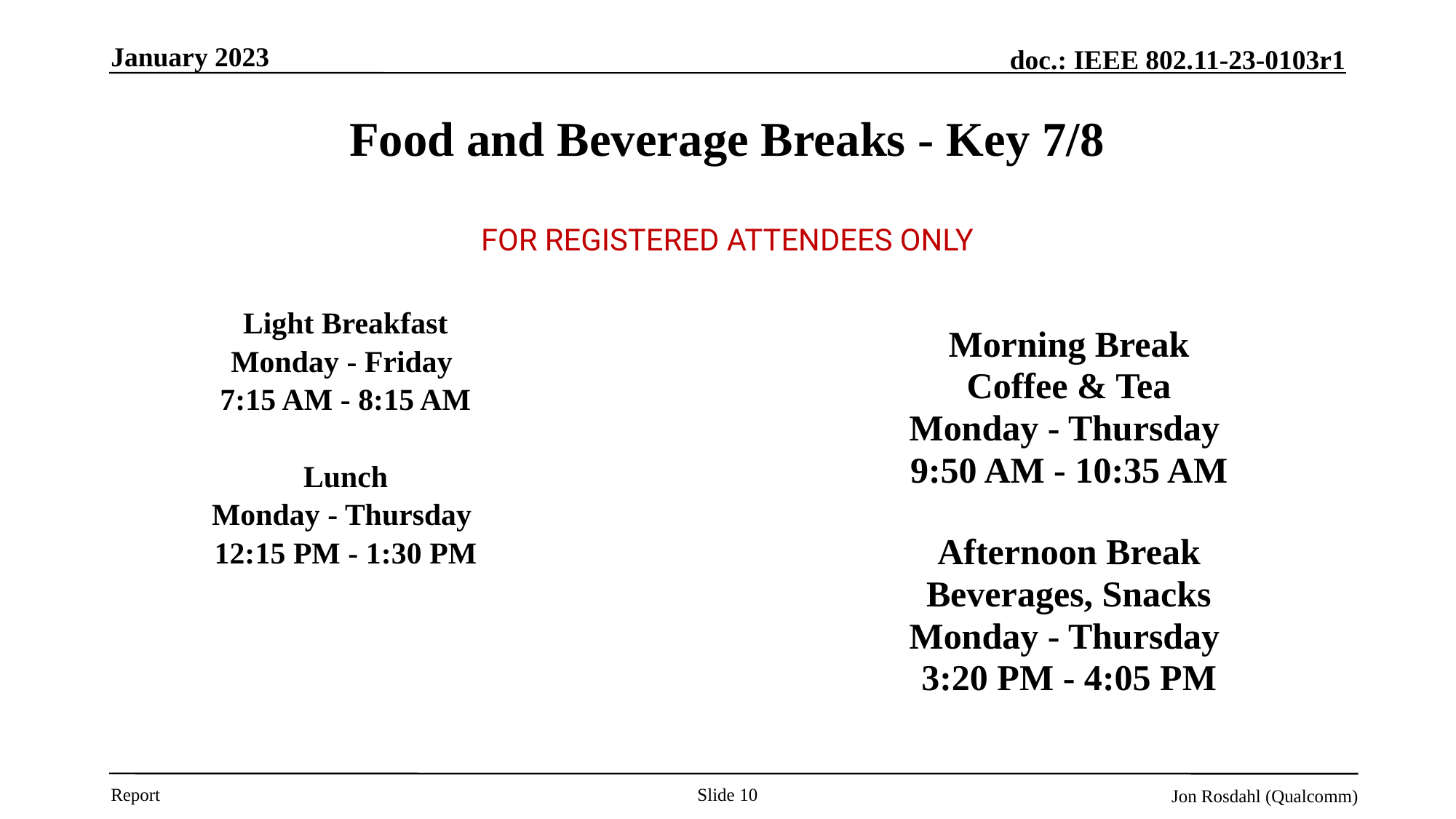

January 2023
# Food and Beverage Breaks - Key 7/8
FOR REGISTERED ATTENDEES ONLY

Morning Break
Coffee & Tea
Monday - Thursday
9:50 AM - 10:35 AM

Afternoon Break
Beverages, Snacks
Monday - Thursday
3:20 PM - 4:05 PM
Light Breakfast
Monday - Friday
7:15 AM - 8:15 AM

Lunch
Monday - Thursday
12:15 PM - 1:30 PM

Slide 10
Jon Rosdahl (Qualcomm)